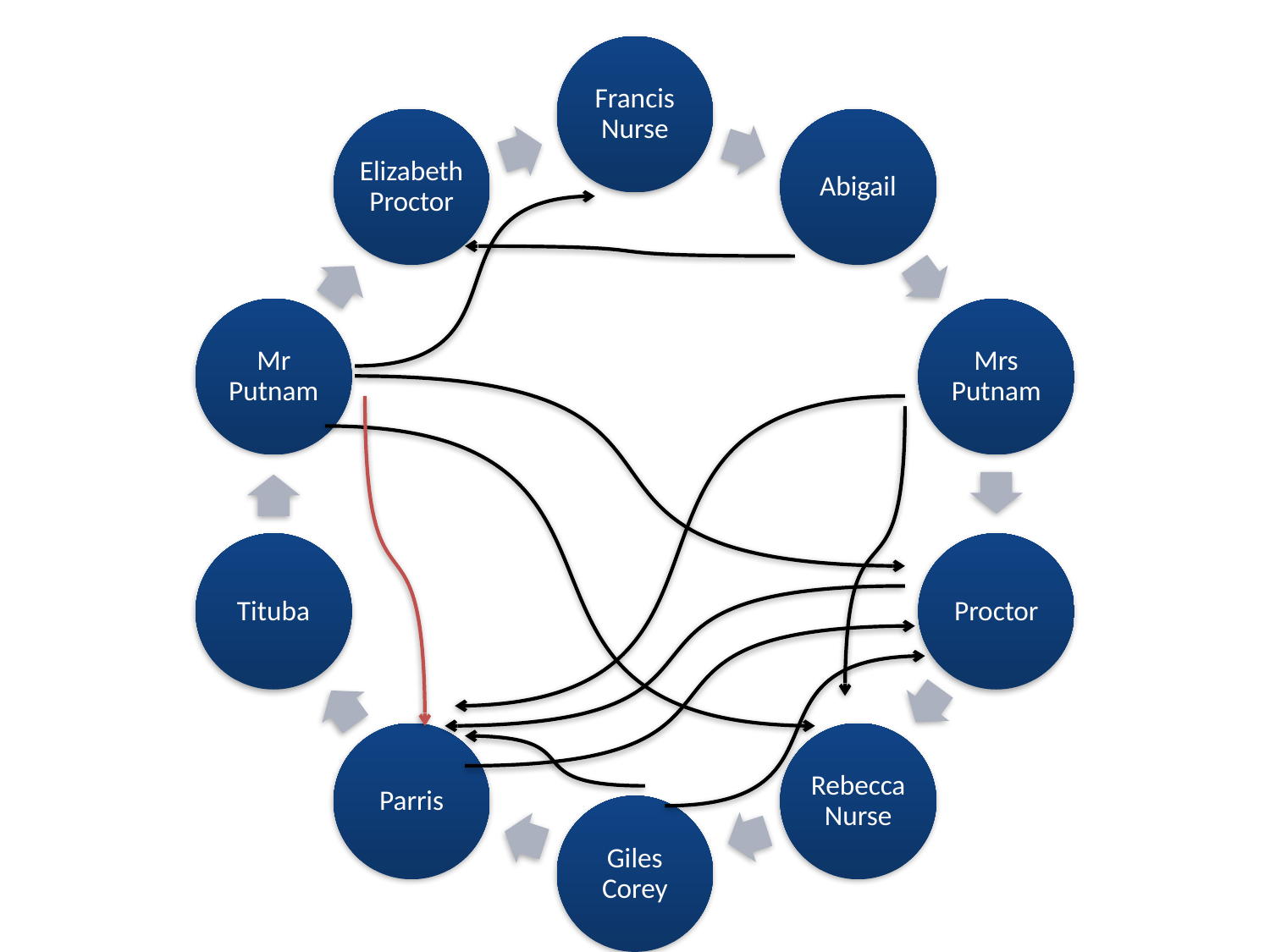

Francis Nurse

Abigail

Mrs Putnam

Proctor

Rebecca Nurse

Giles Corey

Parris

Tituba

Mr Putnam

Elizabeth Proctor